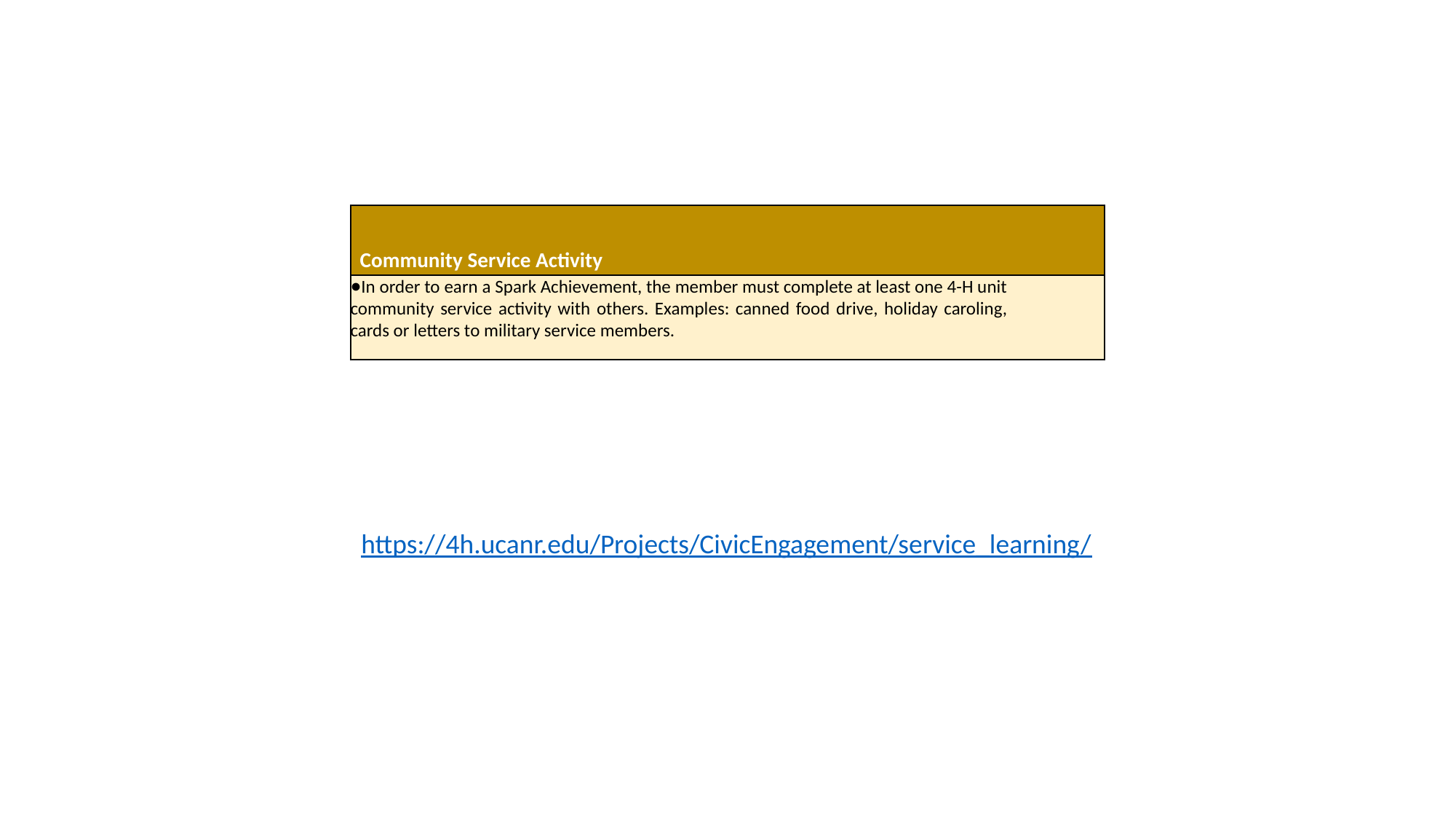

Community Service Activity
In order to earn a Spark Achievement, the member must complete at least one 4-H unit community service activity with others. Examples: canned food drive, holiday caroling, cards or letters to military service members.

https://4h.ucanr.edu/Projects/CivicEngagement/service_learning/